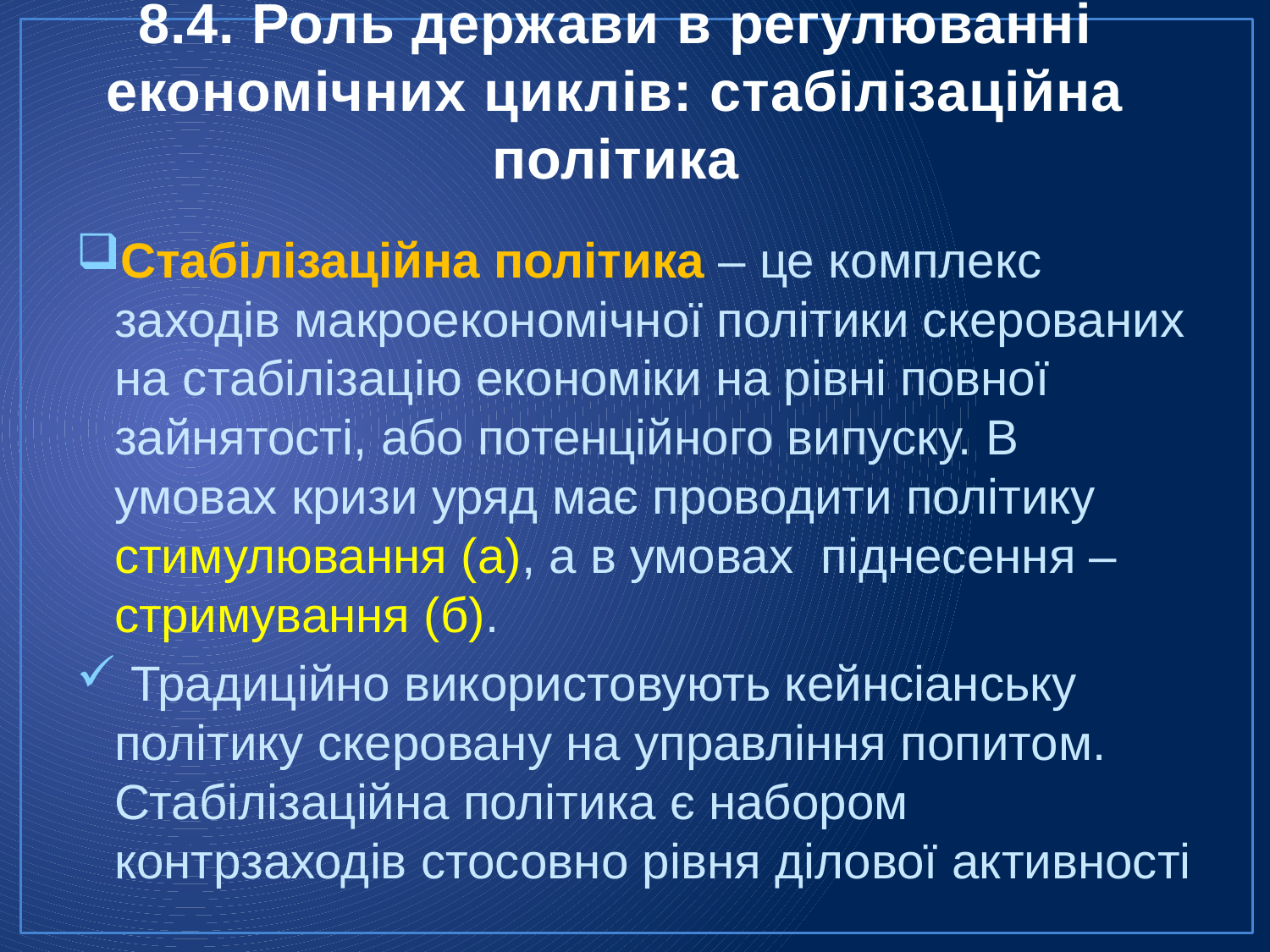

# 8.4. Роль держави в регулюванні економічних циклів: стабілізаційна політика
Стабілізаційна політика – це комплекс заходів макроекономічної політики скерованих на стабілізацію економіки на рівні повної зайнятості, або потенційного випуску. В умовах кризи уряд має проводити політику стимулювання (а), а в умовах  піднесення – стримування (б).
 Традиційно використовують кейнсіанську політику скеровану на управління попитом. Стабілізаційна політика є набором контрзаходів стосовно рівня ділової активності